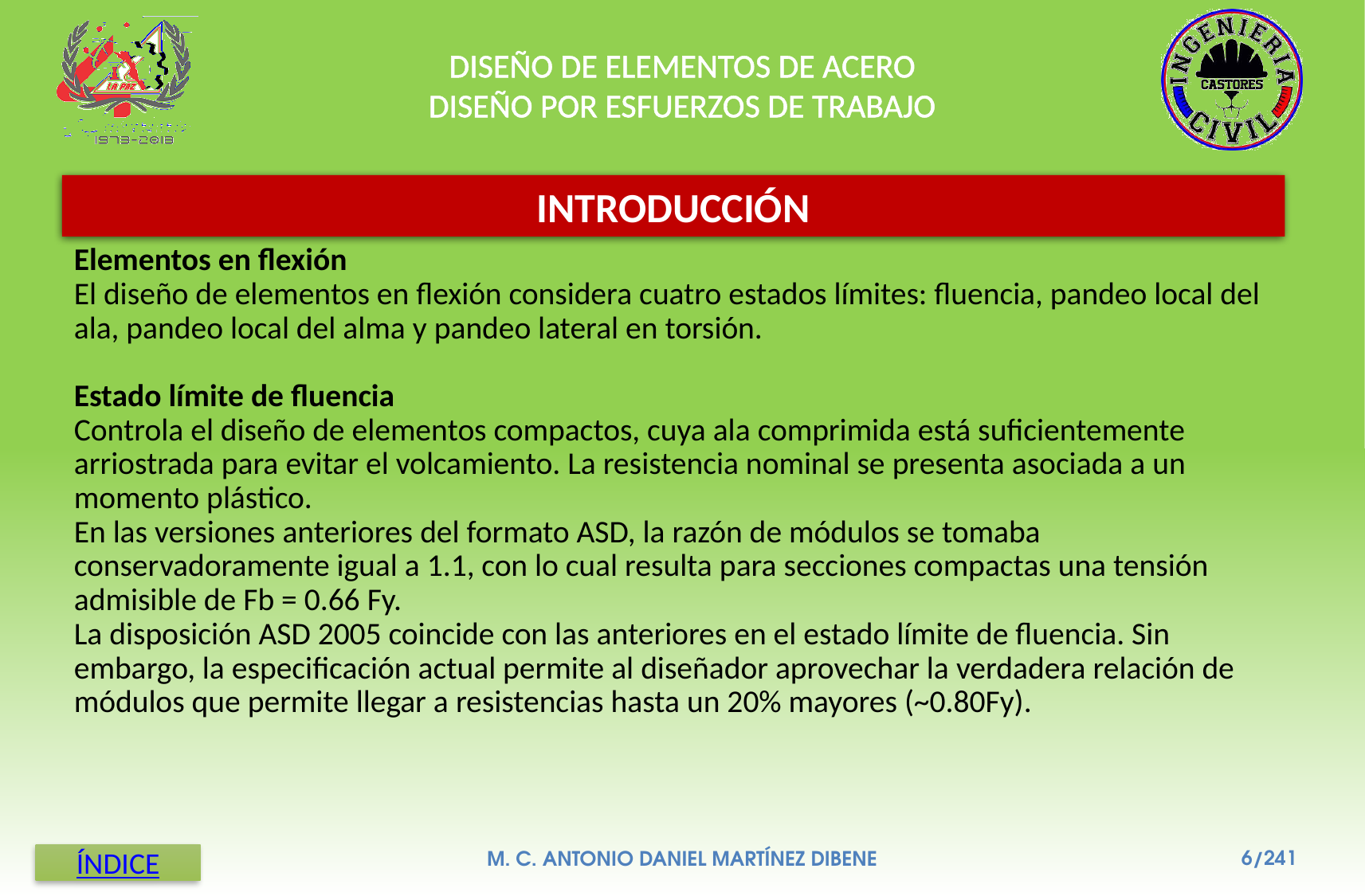

DISEÑO DE ELEMENTOS DE ACERO
DISEÑO POR ESFUERZOS DE TRABAJO
INTRODUCCIÓN
# Elementos en flexión El diseño de elementos en flexión considera cuatro estados límites: fluencia, pandeo local del ala, pandeo local del alma y pandeo lateral en torsión. Estado límite de fluencia Controla el diseño de elementos compactos, cuya ala comprimida está suficientemente arriostrada para evitar el volcamiento. La resistencia nominal se presenta asociada a un momento plástico. En las versiones anteriores del formato ASD, la razón de módulos se tomaba conservadoramente igual a 1.1, con lo cual resulta para secciones compactas una tensión admisible de Fb = 0.66 Fy. La disposición ASD 2005 coincide con las anteriores en el estado límite de fluencia. Sin embargo, la especificación actual permite al diseñador aprovechar la verdadera relación de módulos que permite llegar a resistencias hasta un 20% mayores (~0.80Fy).
M. C. ANTONIO DANIEL MARTÍNEZ DIBENE
ÍNDICE